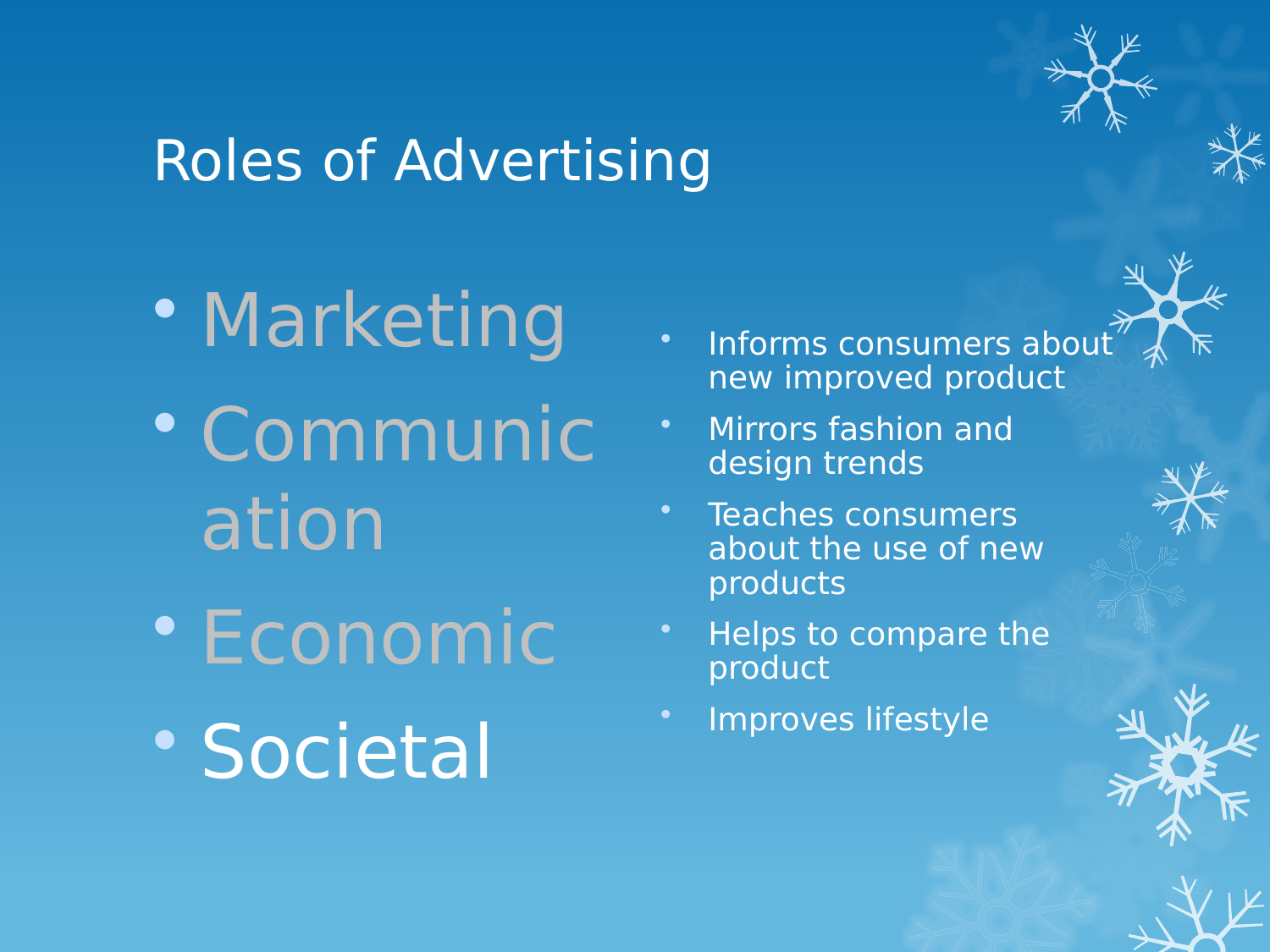

# Roles of Advertising
Marketing
Communication
Economic
Societal
Informs consumers about new improved product
Mirrors fashion and design trends
Teaches consumers about the use of new products
Helps to compare the product
Improves lifestyle